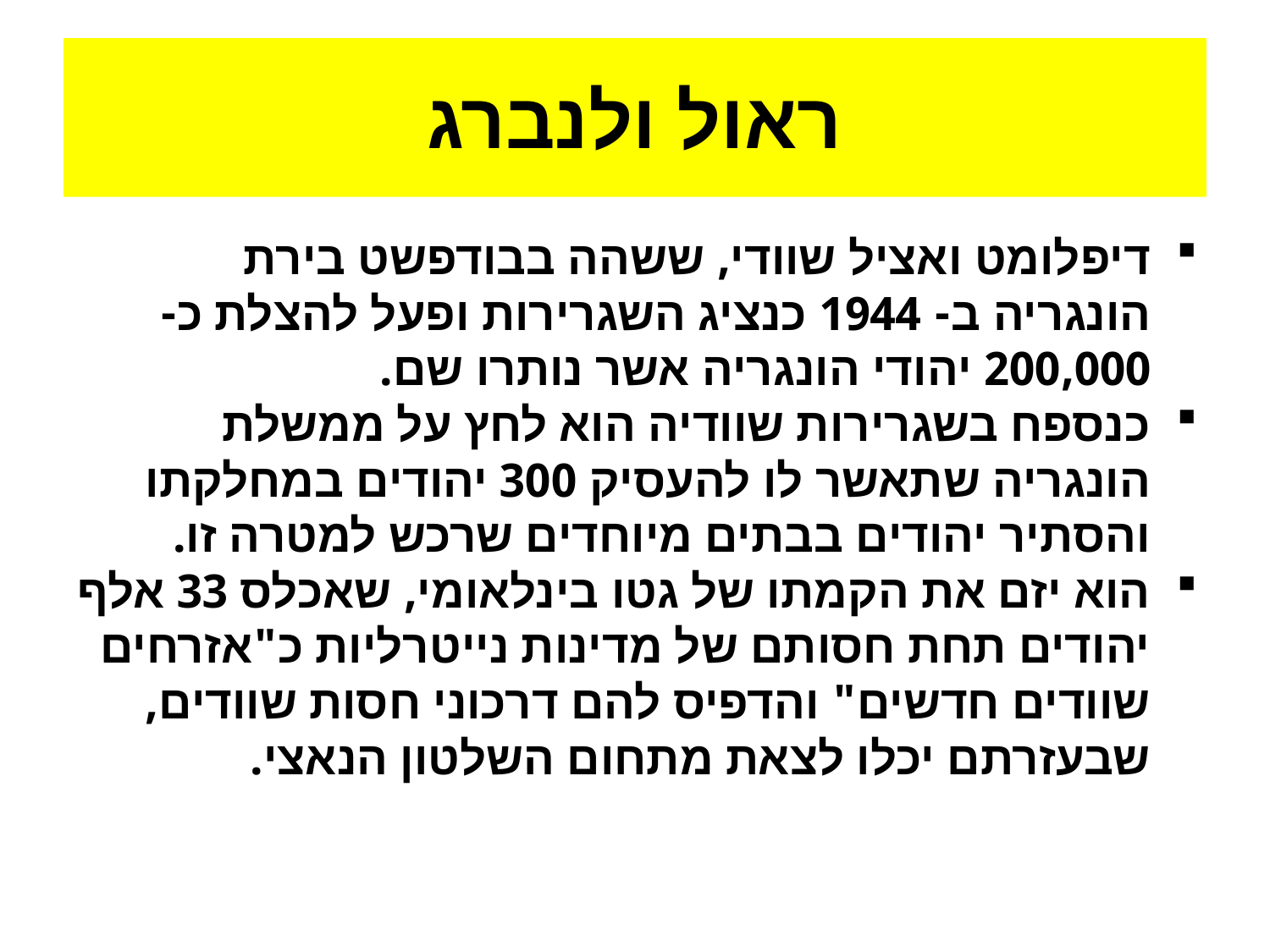

# ראול ולנברג
דיפלומט ואציל שוודי, ששהה בבודפשט בירת הונגריה ב- 1944 כנציג השגרירות ופעל להצלת כ- 200,000 יהודי הונגריה אשר נותרו שם.
כנספח בשגרירות שוודיה הוא לחץ על ממשלת הונגריה שתאשר לו להעסיק 300 יהודים במחלקתו והסתיר יהודים בבתים מיוחדים שרכש למטרה זו.
הוא יזם את הקמתו של גטו בינלאומי, שאכלס 33 אלף יהודים תחת חסותם של מדינות נייטרליות כ"אזרחים שוודים חדשים" והדפיס להם דרכוני חסות שוודים, שבעזרתם יכלו לצאת מתחום השלטון הנאצי.